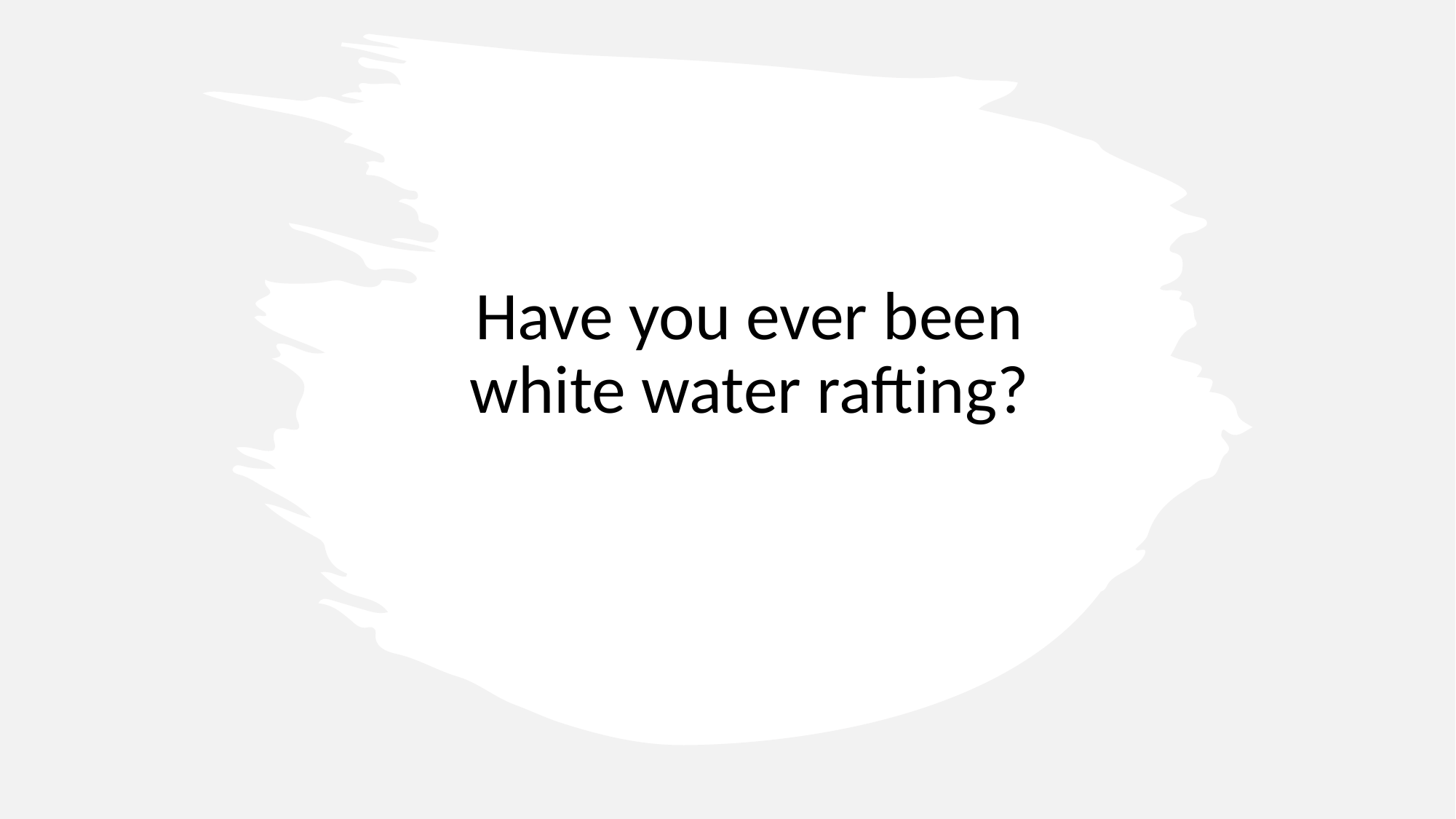

Have you ever been white water rafting?